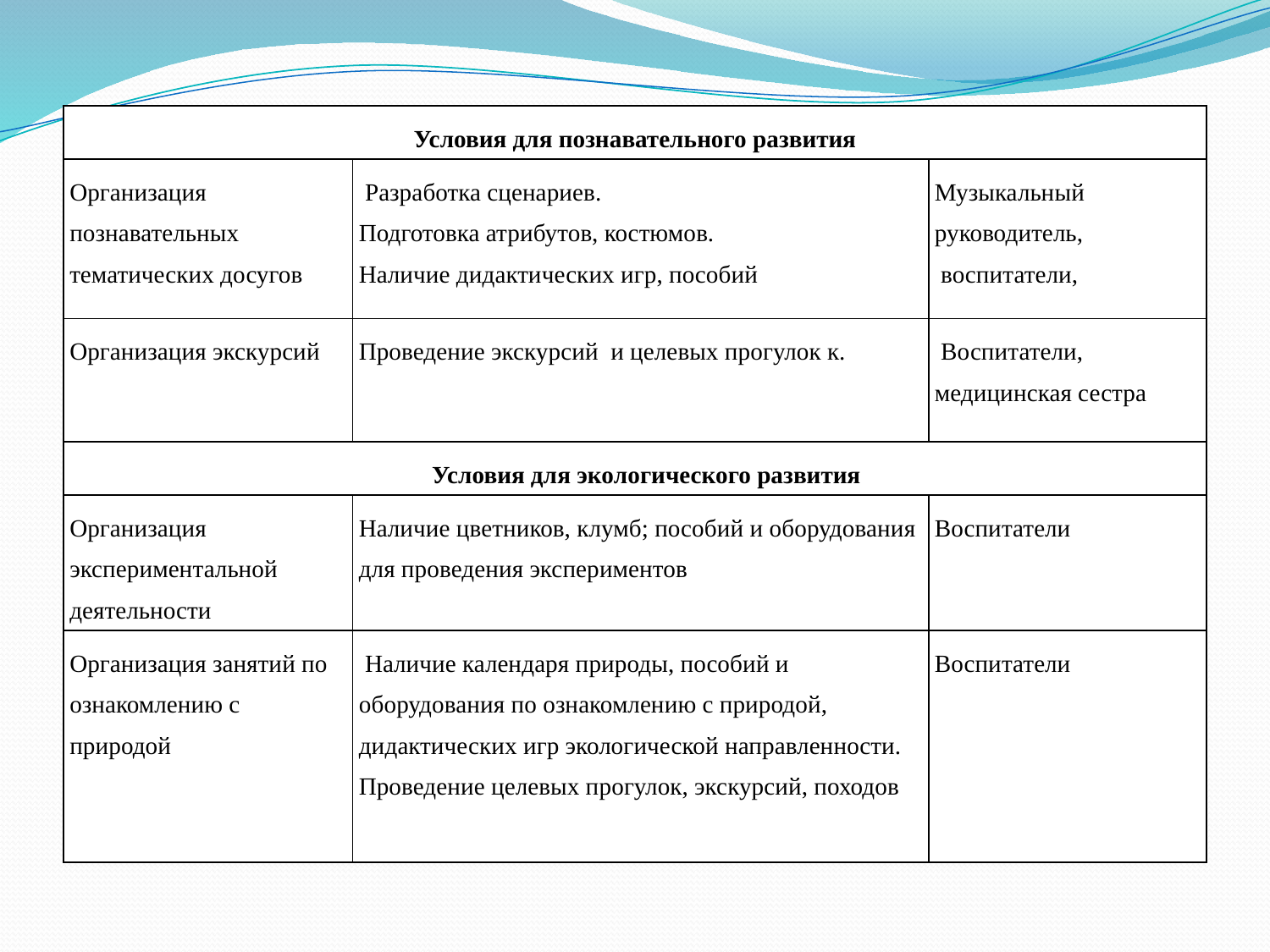

| Условия для познавательного развития |  |  |
| --- | --- | --- |
| Организация познавательных тематических досугов | Разработка сценариев. Подготовка атрибутов, костюмов. Наличие дидактических игр, пособий | Музыкальный руководитель, воспитатели, |
| Организация экскурсий | Проведение экскурсий и целевых прогулок к. | Воспитатели, медицинская сестра |
| Условия для экологического развития |  |  |
| Организация экспериментальной деятельности | Наличие цветников, клумб; пособий и оборудования для проведения экспериментов | Воспитатели |
| Организация занятий по ознакомлению с природой | Наличие календаря природы, пособий и оборудования по ознакомлению с природой, дидактических игр экологической направленности. Проведение целевых прогулок, экскурсий, походов | Воспитатели |